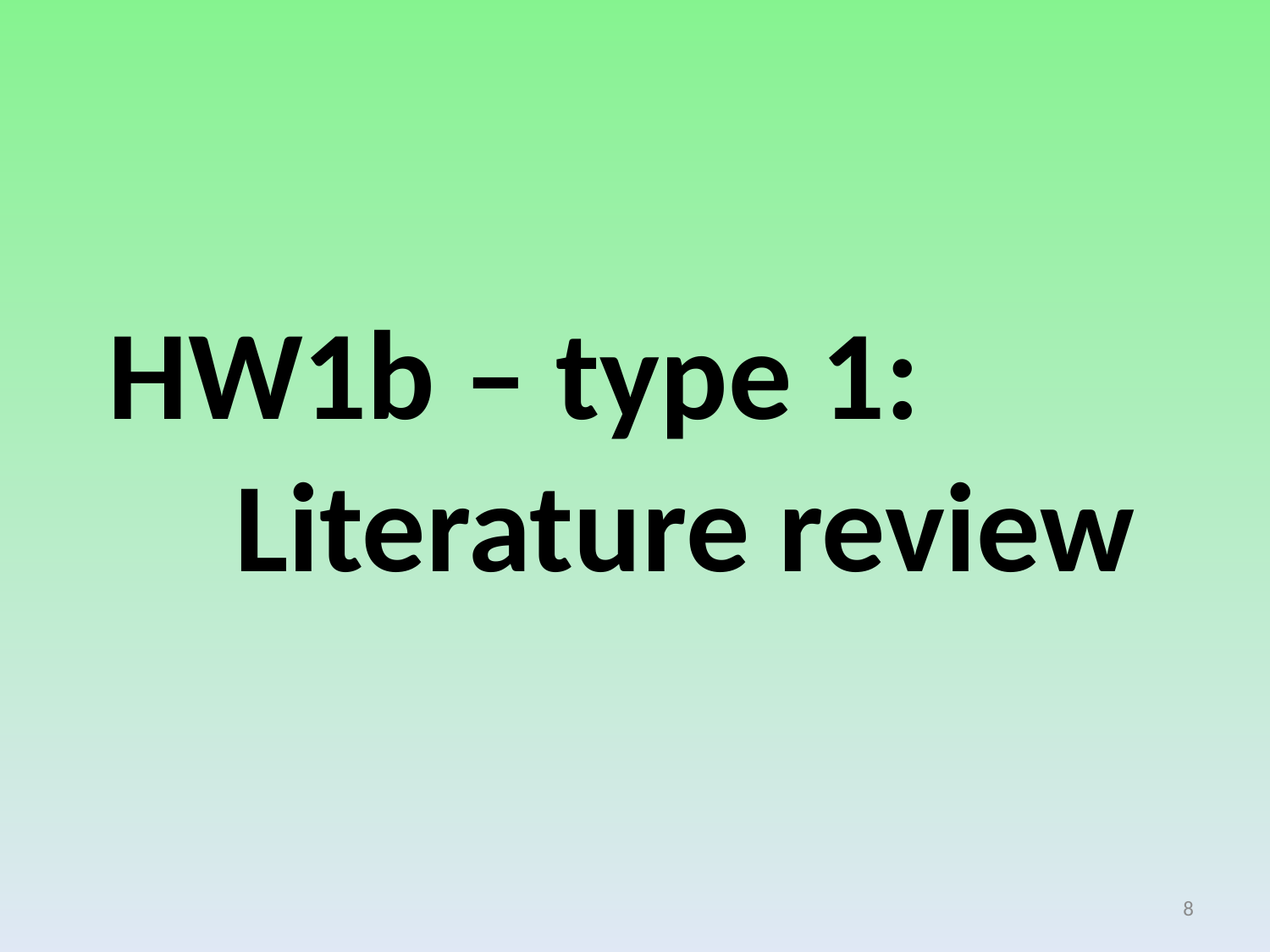

# HW1b – type 1: Literature review
8